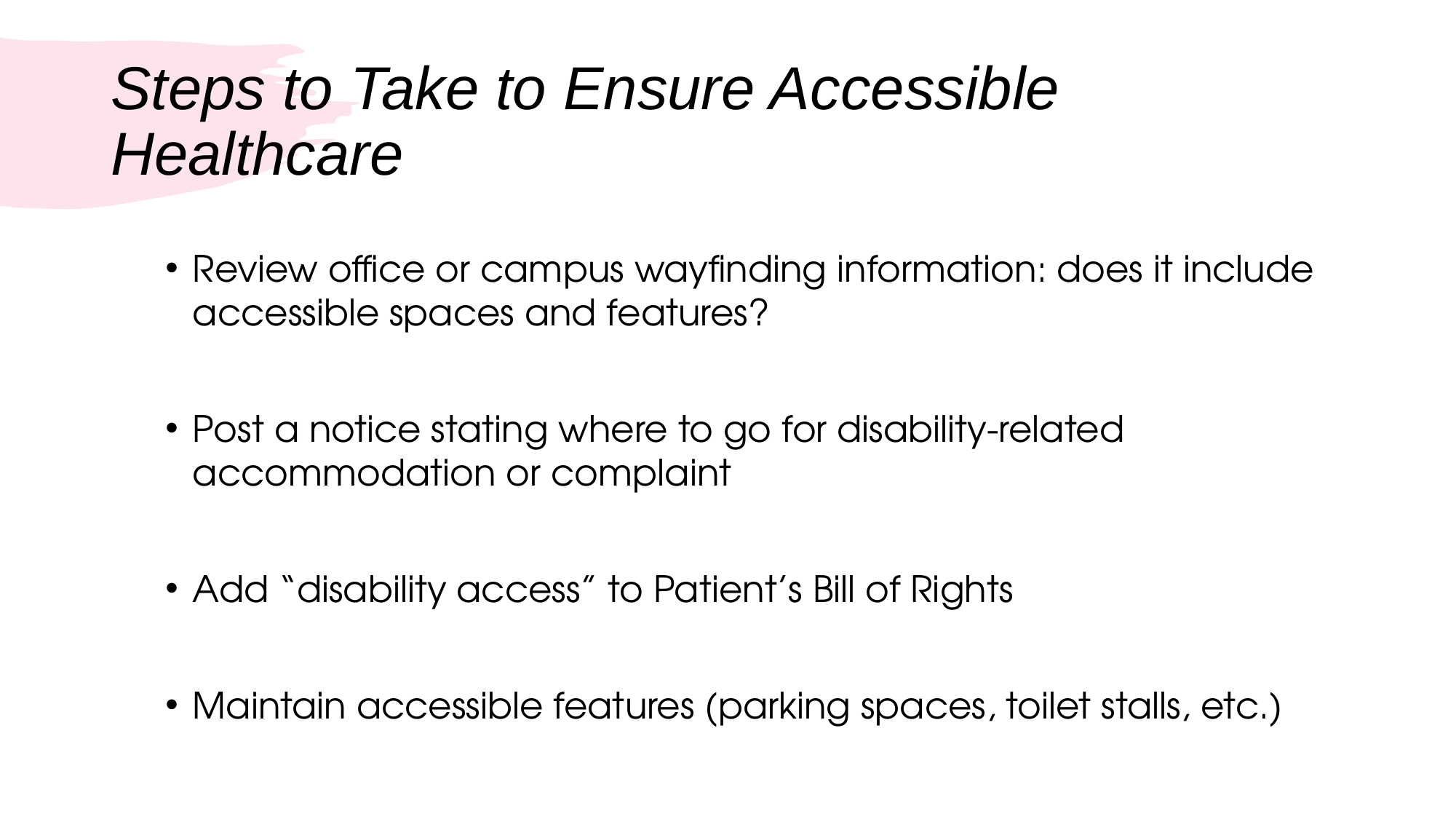

# Steps to Take to Ensure Accessible Healthcare
Review office or campus wayfinding information: does it include accessible spaces and features?

Post a notice stating where to go for disability-related accommodation or complaint

Add “disability access” to Patient’s Bill of Rights

Maintain accessible features (parking spaces, toilet stalls, etc.)